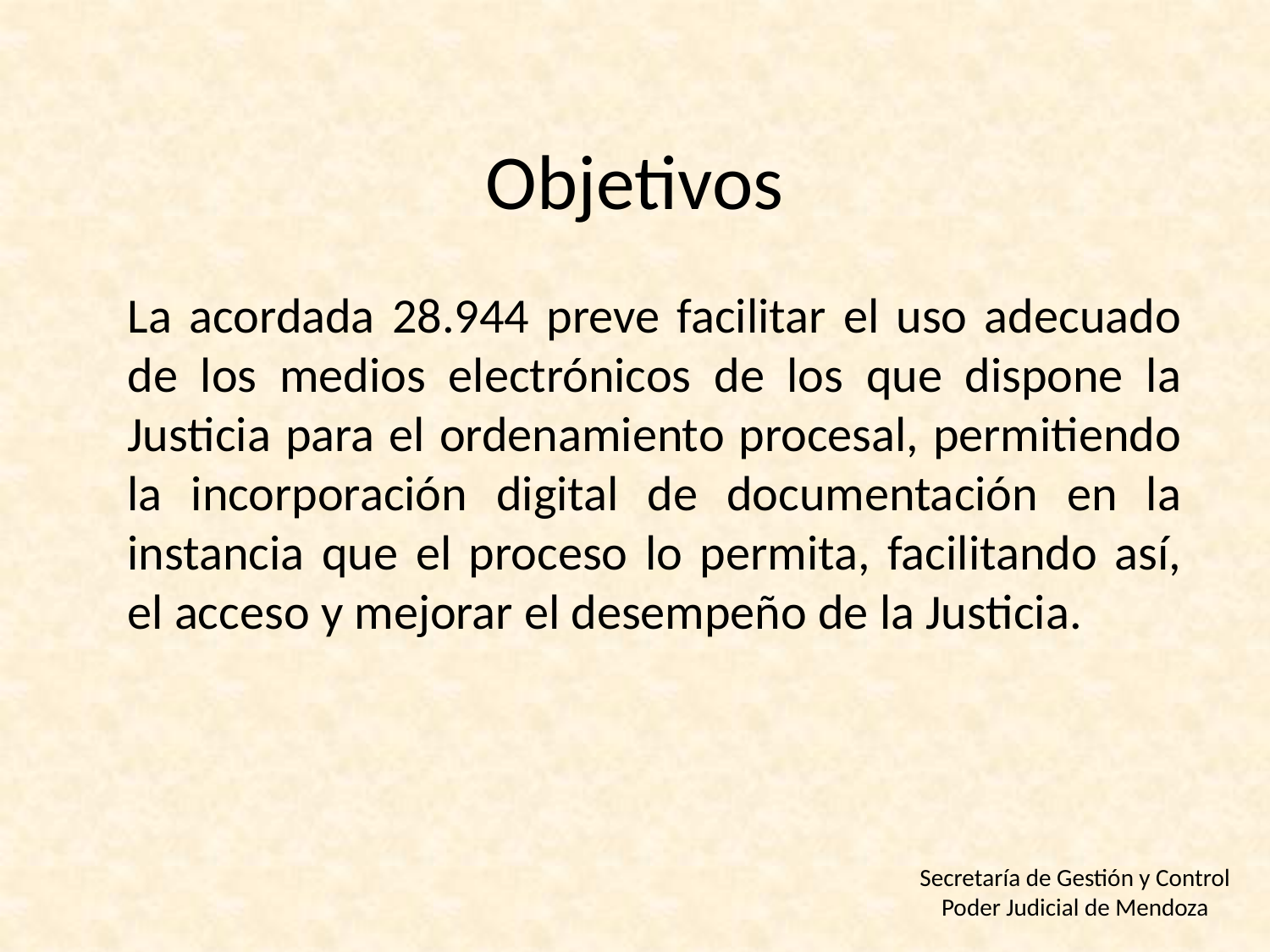

# Objetivos
La acordada 28.944 preve facilitar el uso adecuado de los medios electrónicos de los que dispone la Justicia para el ordenamiento procesal, permitiendo la incorporación digital de documentación en la instancia que el proceso lo permita, facilitando así, el acceso y mejorar el desempeño de la Justicia.
Secretaría de Gestión y Control
Poder Judicial de Mendoza